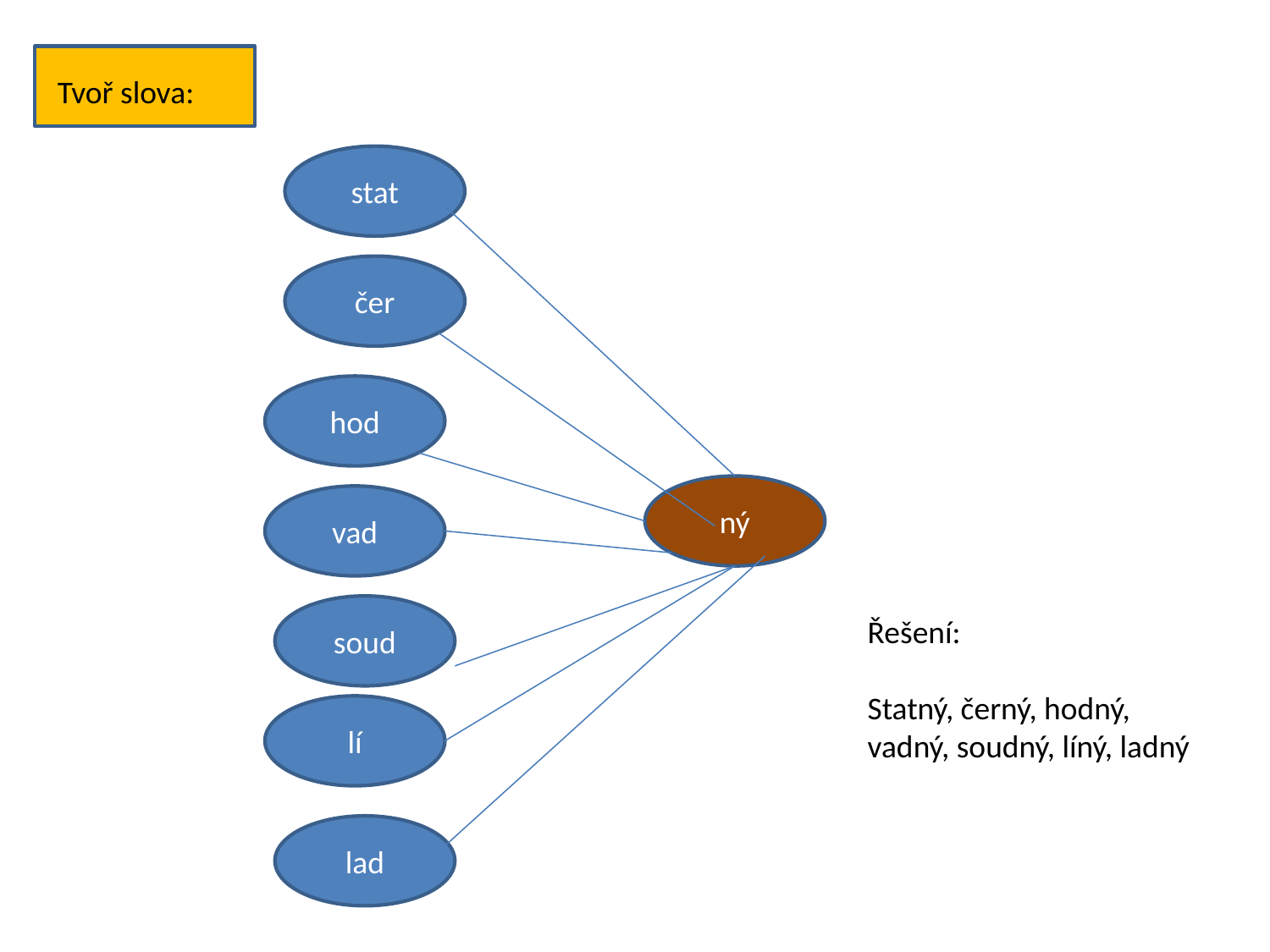

Tvoř slova:
stat
čer
hod
ný
vad
soud
Řešení:

Statný, černý, hodný, vadný, soudný, líný, ladný
lí
lad